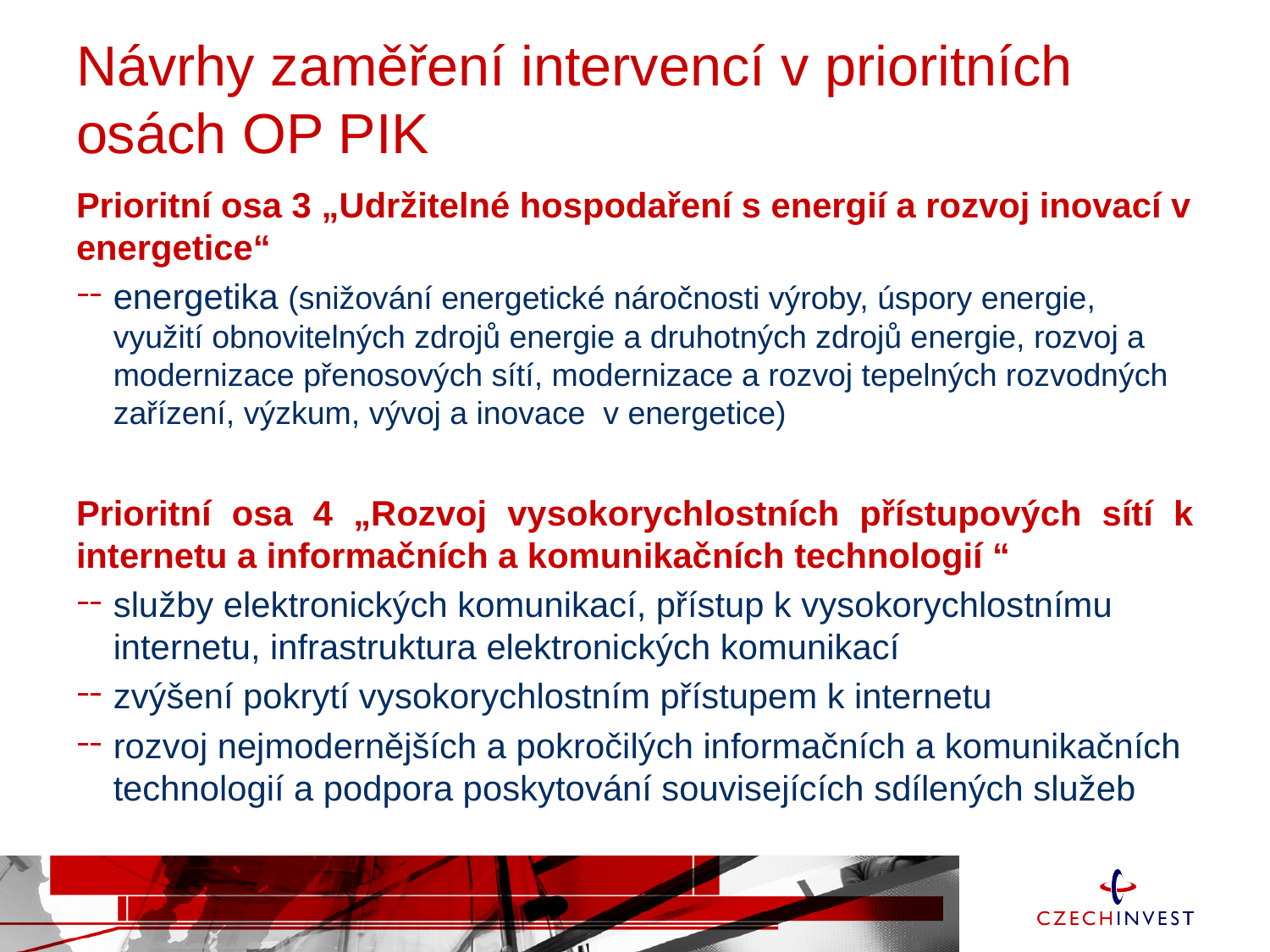

# Návrhy zaměření intervencí v prioritních osách OP PIK
Prioritní osa 3 „Udržitelné hospodaření s energií a rozvoj inovací v energetice“
energetika (snižování energetické náročnosti výroby, úspory energie, využití obnovitelných zdrojů energie a druhotných zdrojů energie, rozvoj a modernizace přenosových sítí, modernizace a rozvoj tepelných rozvodných zařízení, výzkum, vývoj a inovace  v energetice)

Prioritní osa 4 „Rozvoj vysokorychlostních přístupových sítí k internetu a informačních a komunikačních technologií “
služby elektronických komunikací, přístup k vysokorychlostnímu internetu, infrastruktura elektronických komunikací
zvýšení pokrytí vysokorychlostním přístupem k internetu
rozvoj nejmodernějších a pokročilých informačních a komunikačních technologií a podpora poskytování souvisejících sdílených služeb